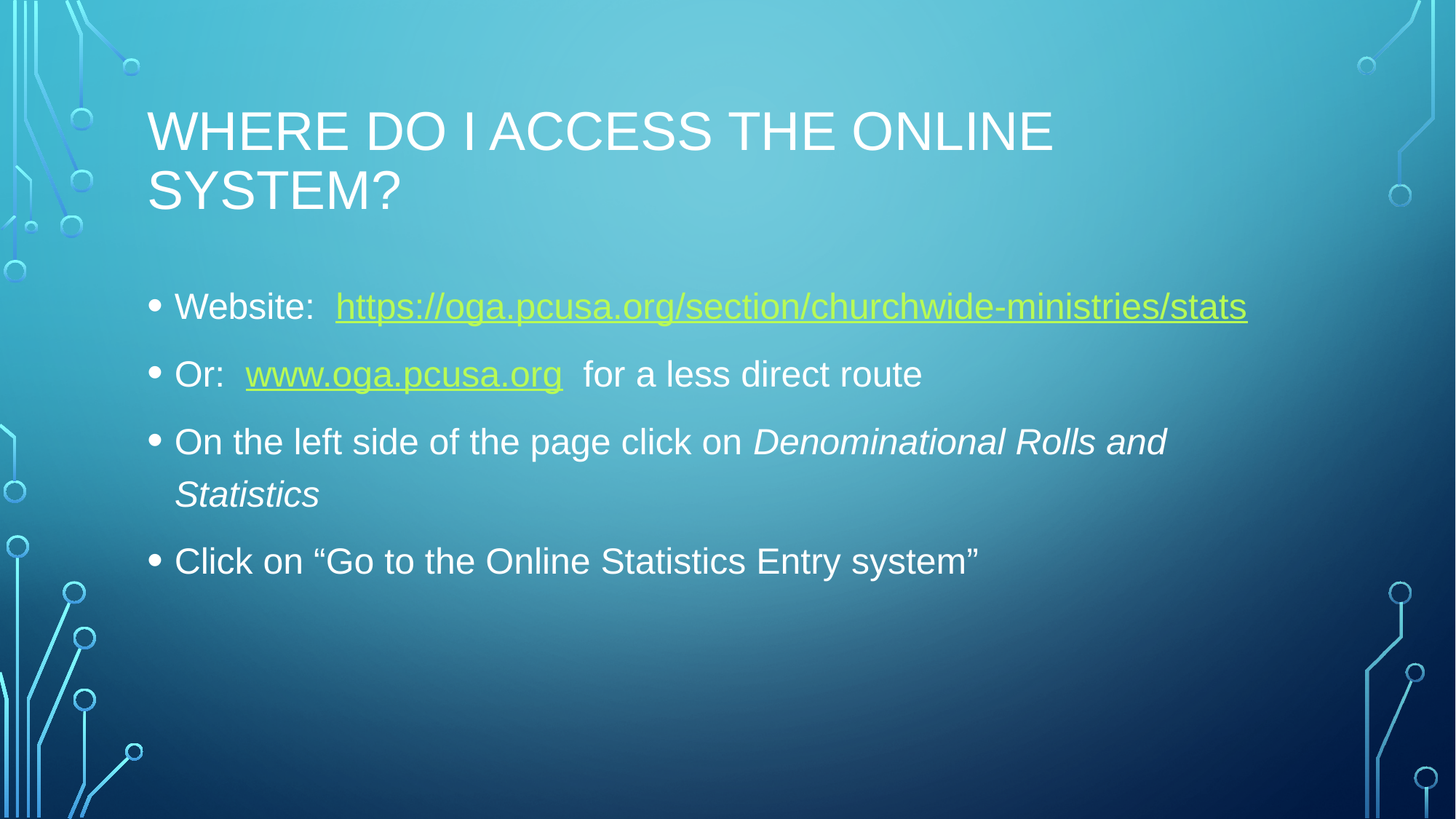

# WHERE DO I ACCESS THE ONLINE SYSTEM?
Website:  https://oga.pcusa.org/section/churchwide-ministries/stats
Or:  www.oga.pcusa.org  for a less direct route
On the left side of the page click on Denominational Rolls and Statistics
Click on “Go to the Online Statistics Entry system”